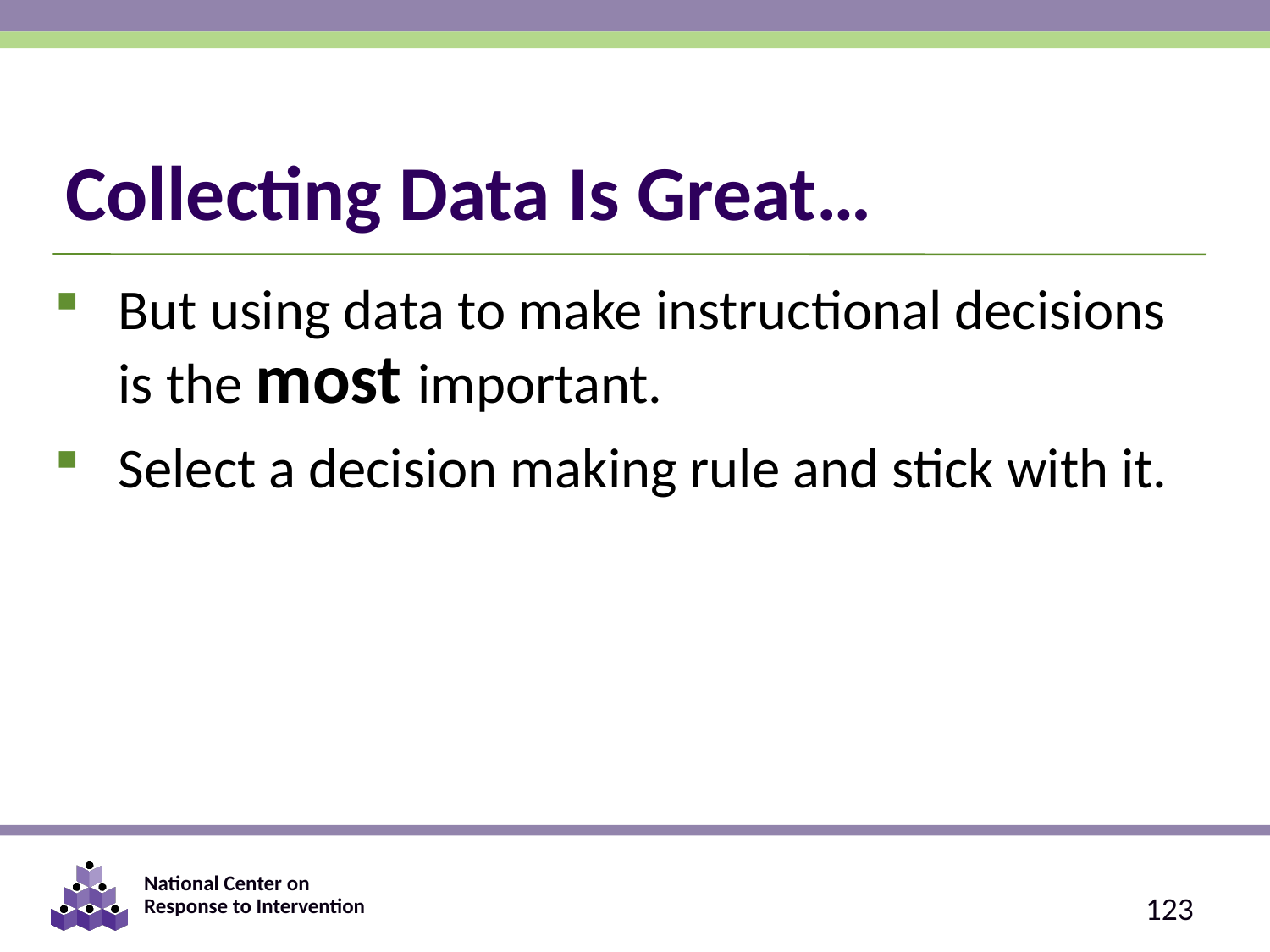

# Collecting Data Is Great…
But using data to make instructional decisions is the most important.
Select a decision making rule and stick with it.
123